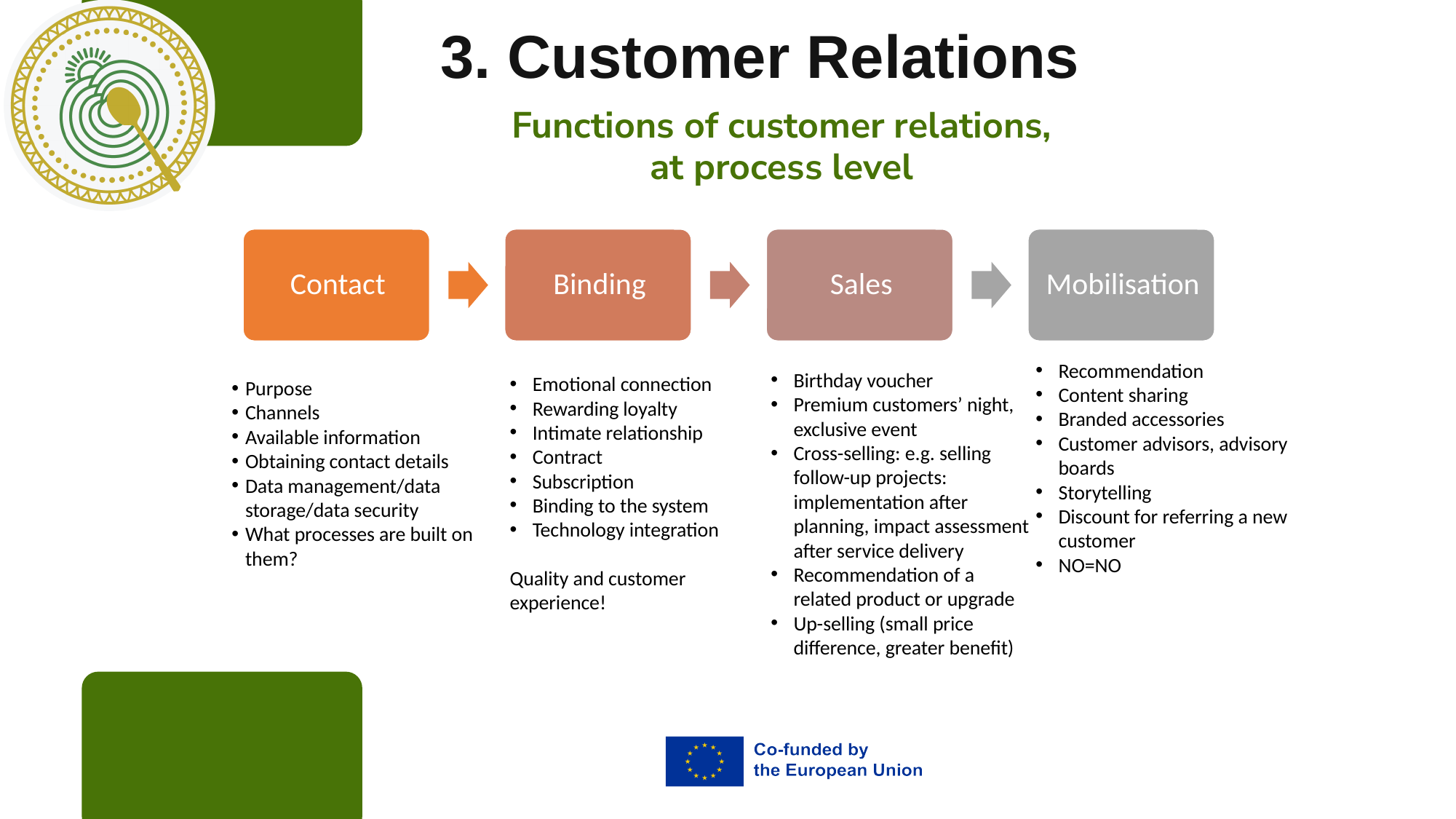

3. Customer Relations
Contact

Binding

Sales

Mobilisation
Functions of customer relations, at process level

Recommendation
Content sharing
Branded accessories
Customer advisors, advisory boards
Storytelling
Discount for referring a new customer
NO=NO
Birthday voucher
Premium customers’ night, exclusive event
Cross-selling: e.g. selling follow-up projects: implementation after planning, impact assessment after service delivery
Recommendation of a related product or upgrade
Up-selling (small price difference, greater benefit)
Emotional connection
Rewarding loyalty
Intimate relationship
Contract
Subscription
Binding to the system
Technology integration

Quality and customer experience!
Purpose
Channels
Available information
Obtaining contact details
Data management/data storage/data security
What processes are built on them?